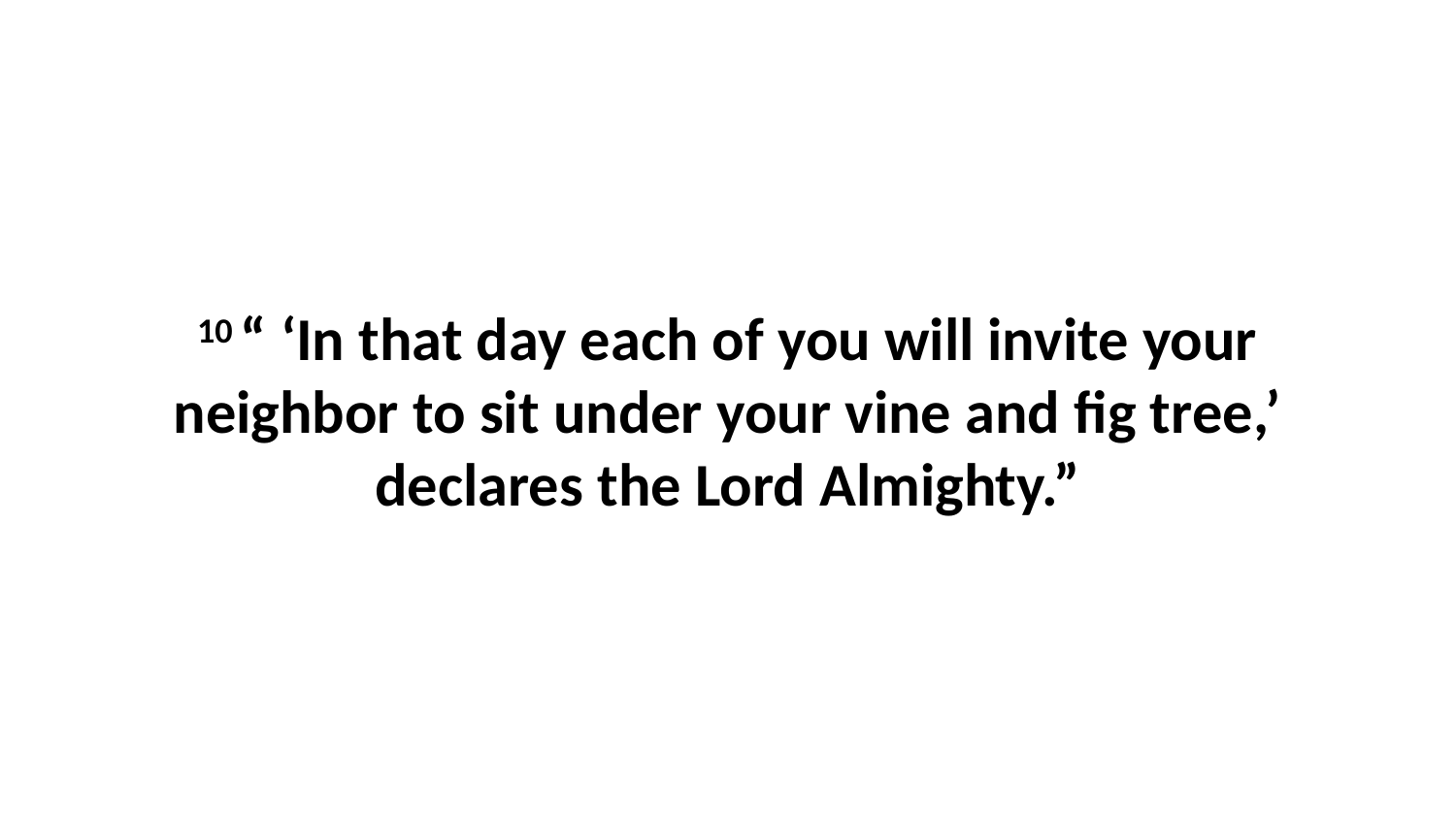

10 “ ‘In that day each of you will invite your neighbor to sit under your vine and fig tree,’ declares the Lord Almighty.”